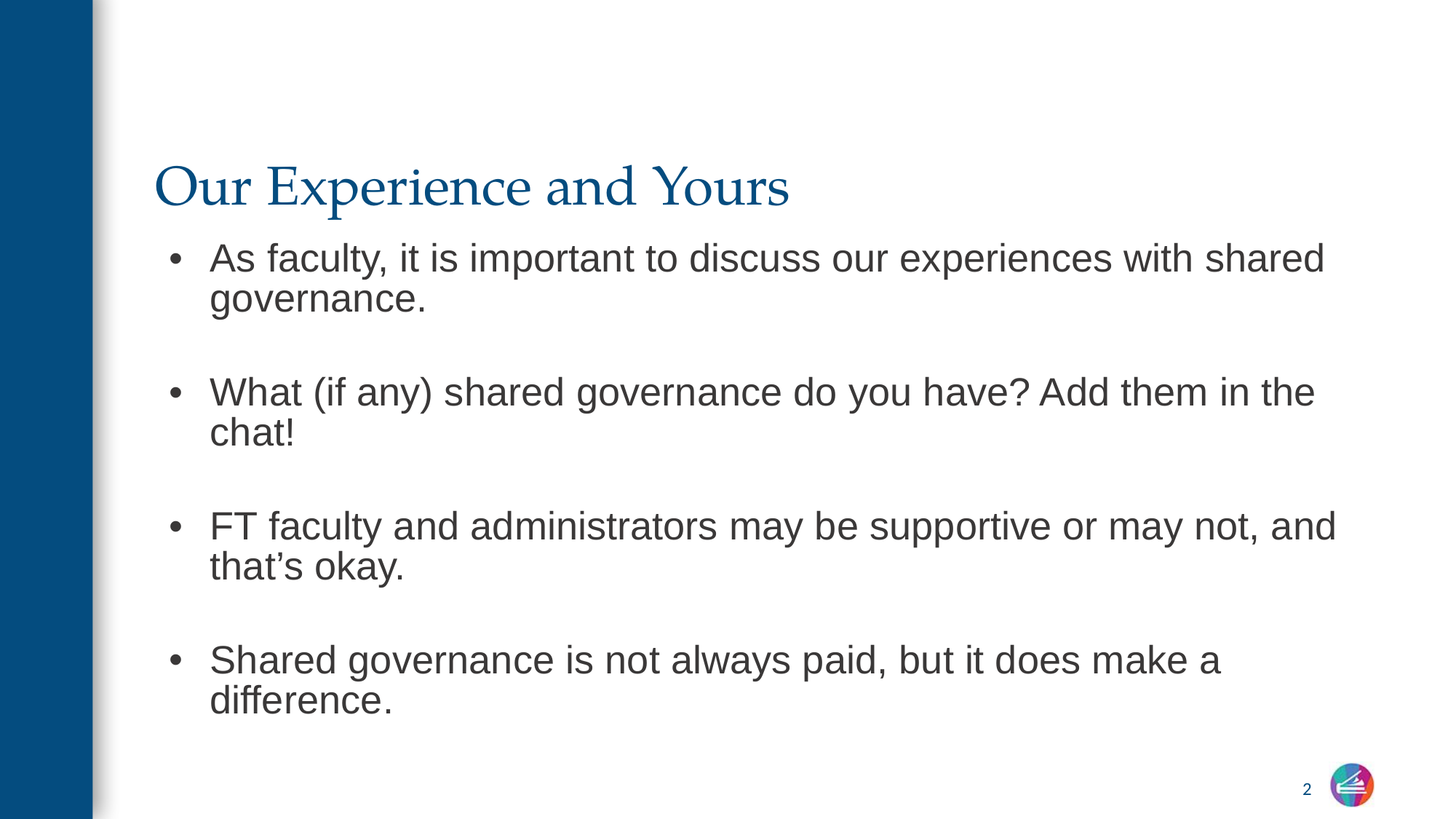

# Our Experience and Yours
As faculty, it is important to discuss our experiences with shared governance.

What (if any) shared governance do you have? Add them in the chat!

FT faculty and administrators may be supportive or may not, and that’s okay.

Shared governance is not always paid, but it does make a difference.
2